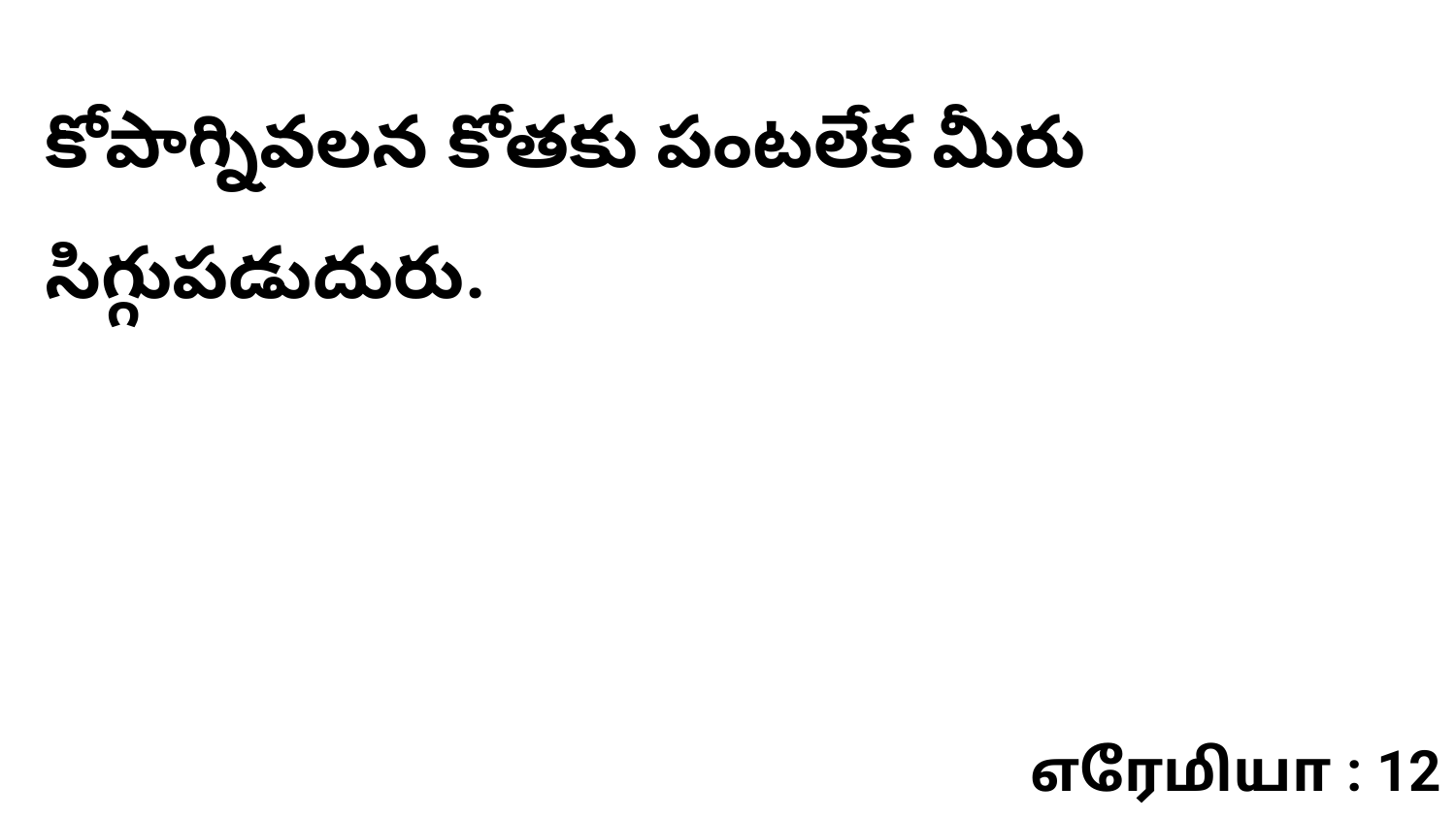

కోపాగ్నివలన కోతకు పంటలేక మీరు సిగ్గుపడుదురు.
எரேமியா : 12